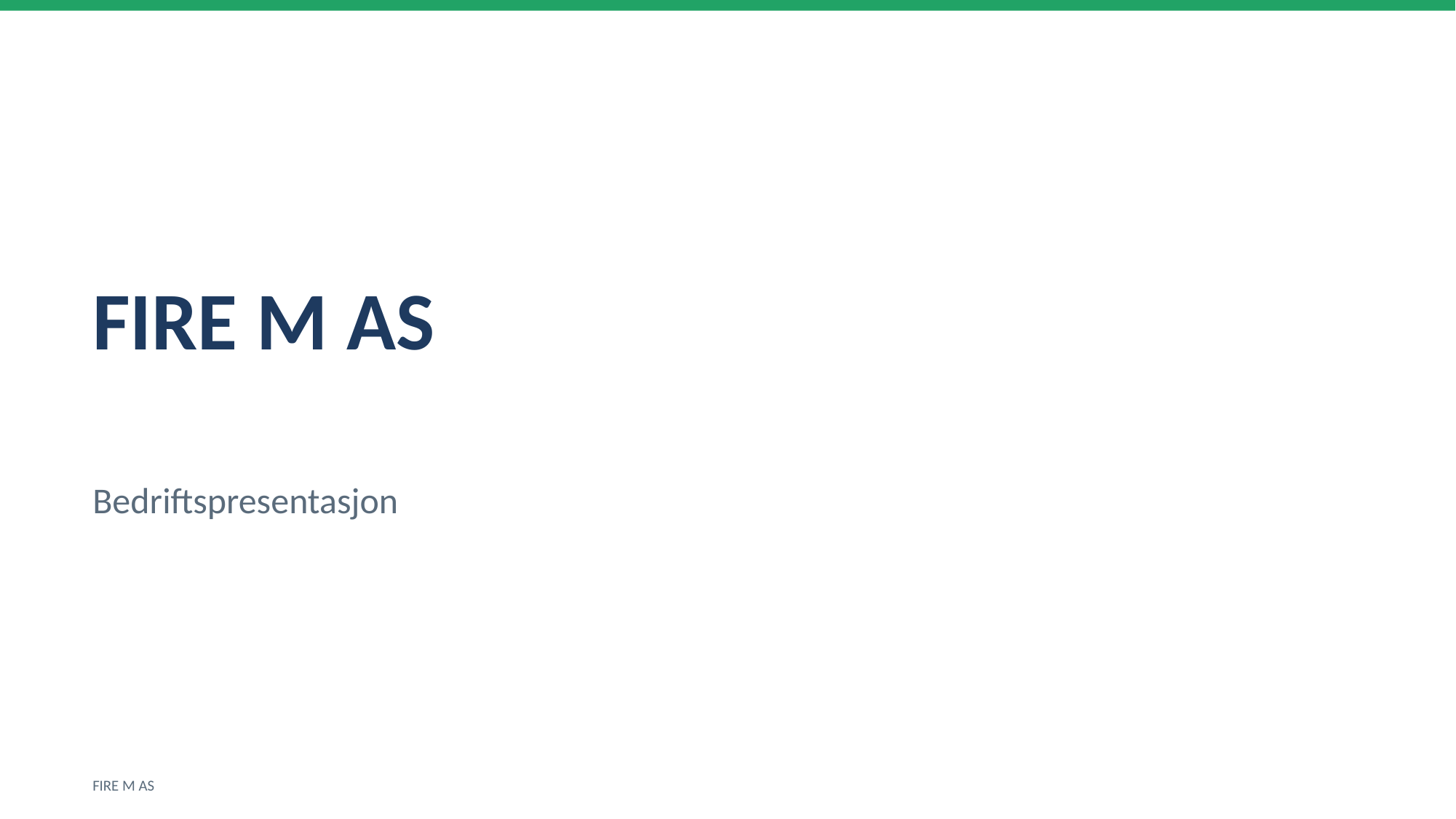

FIRE M AS
Bedriftspresentasjon
FIRE M AS